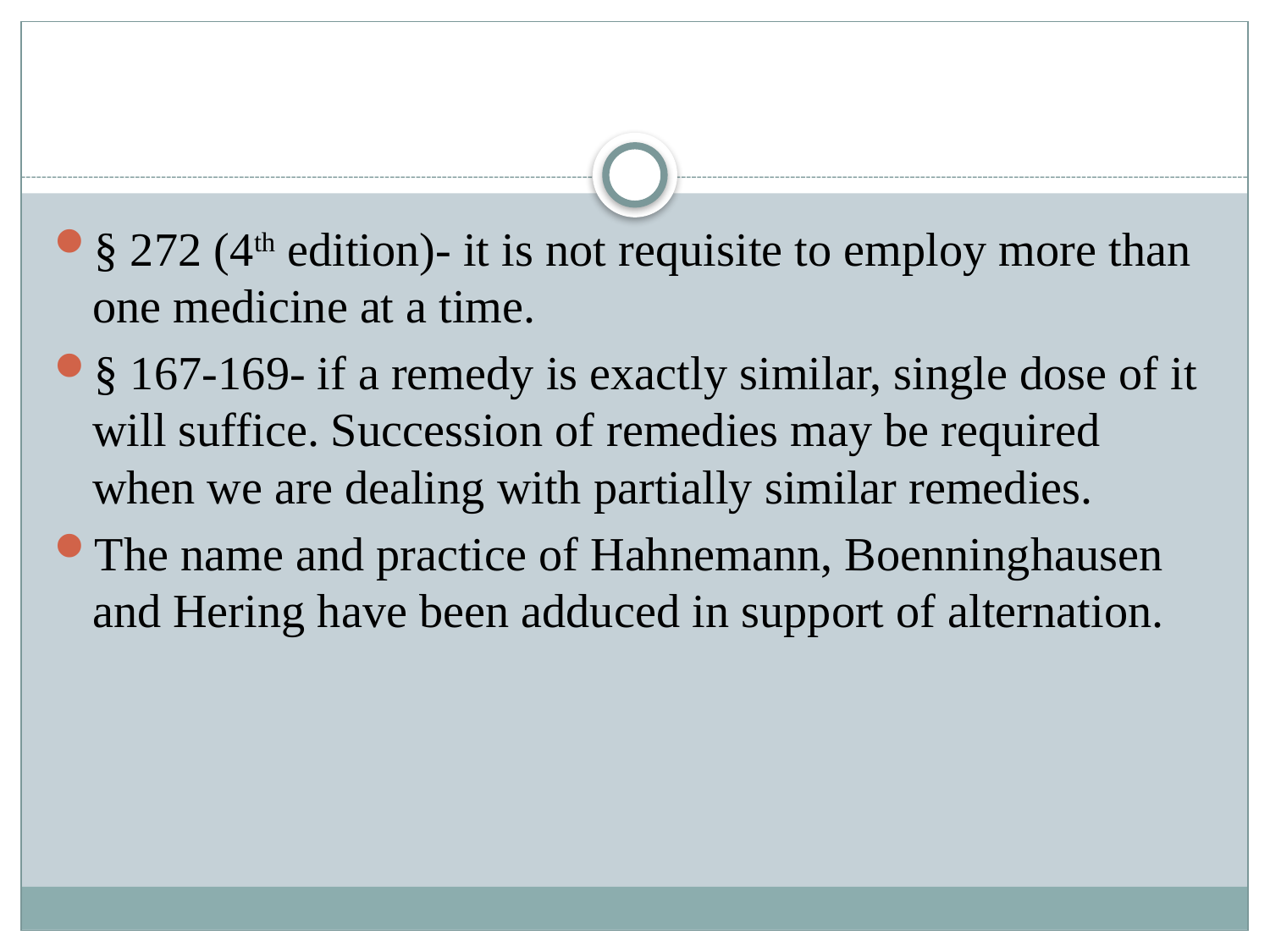

#
§ 272 (4th edition)- it is not requisite to employ more than one medicine at a time.
§ 167-169- if a remedy is exactly similar, single dose of it will suffice. Succession of remedies may be required when we are dealing with partially similar remedies.
The name and practice of Hahnemann, Boenninghausen and Hering have been adduced in support of alternation.